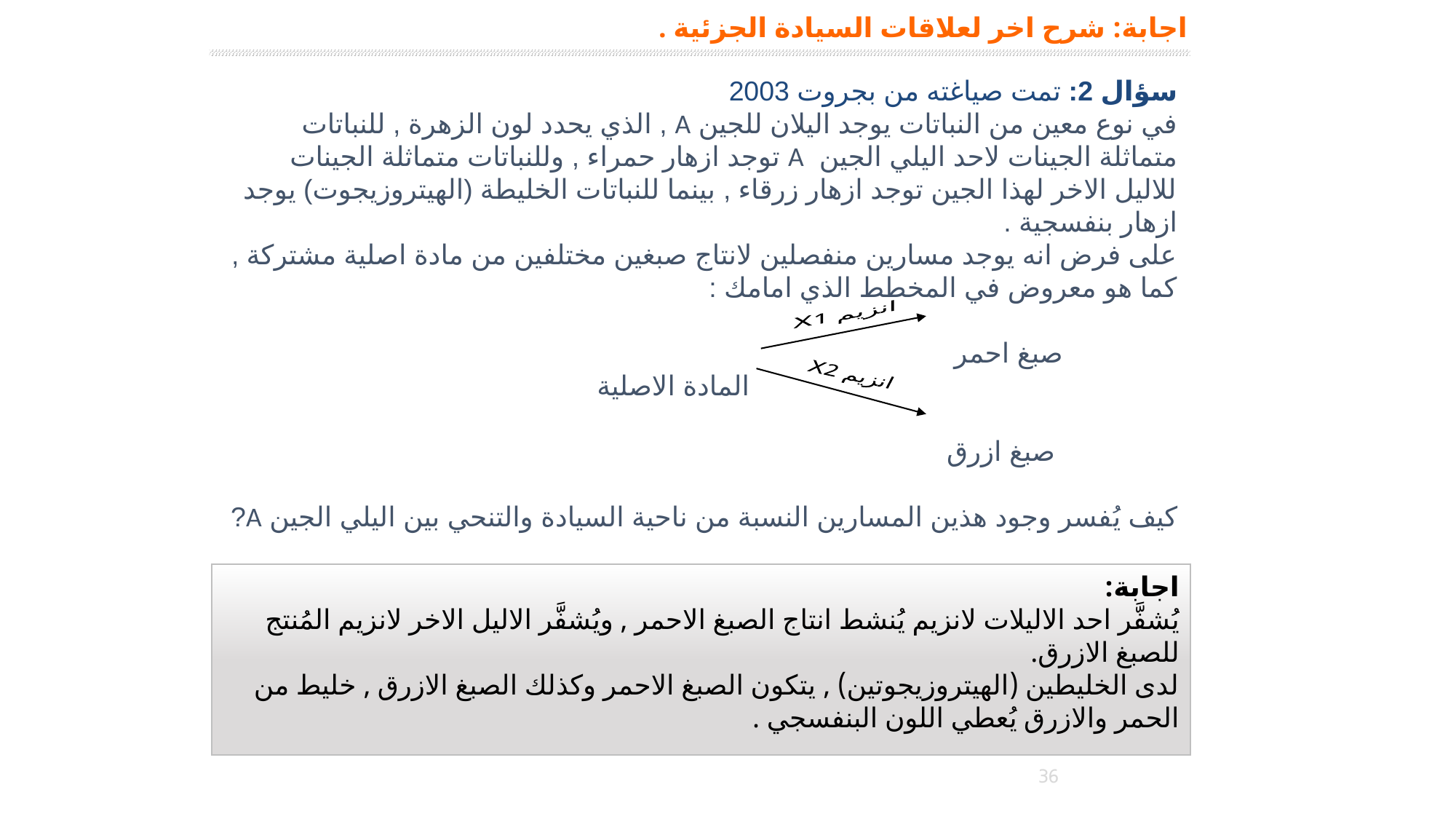

# اجابة: شرح اخر لعلاقات السيادة الجزئية .

سؤال 2: تمت صياغته من بجروت 2003
في نوع معين من النباتات يوجد اليلان للجين A , الذي يحدد لون الزهرة , للنباتات متماثلة الجينات لاحد اليلي الجين  A توجد ازهار حمراء , وللنباتات متماثلة الجينات للاليل الاخر لهذا الجين توجد ازهار زرقاء , بينما للنباتات الخليطة (الهيتروزيجوت) يوجد ازهار بنفسجية .
على فرض انه يوجد مسارين منفصلين لانتاج صبغين مختلفين من مادة اصلية مشتركة ,
كما هو معروض في المخطط الذي امامك :

               صبغ احمر
                                                        المادة الاصلية

                صبغ ازرق

كيف يُفسر وجود هذين المسارين النسبة من ناحية السيادة والتنحي بين اليلي الجين A?
انزيم X1
انزيم X2
اجابة:
يُشفَّر احد الاليلات لانزيم يُنشط انتاج الصبغ الاحمر , ويُشفَّر الاليل الاخر لانزيم المُنتج للصبغ الازرق.
لدى الخليطين (الهيتروزيجوتين) , يتكون الصبغ الاحمر وكذلك الصبغ الازرق , خليط من الحمر والازرق يُعطي اللون البنفسجي .

36